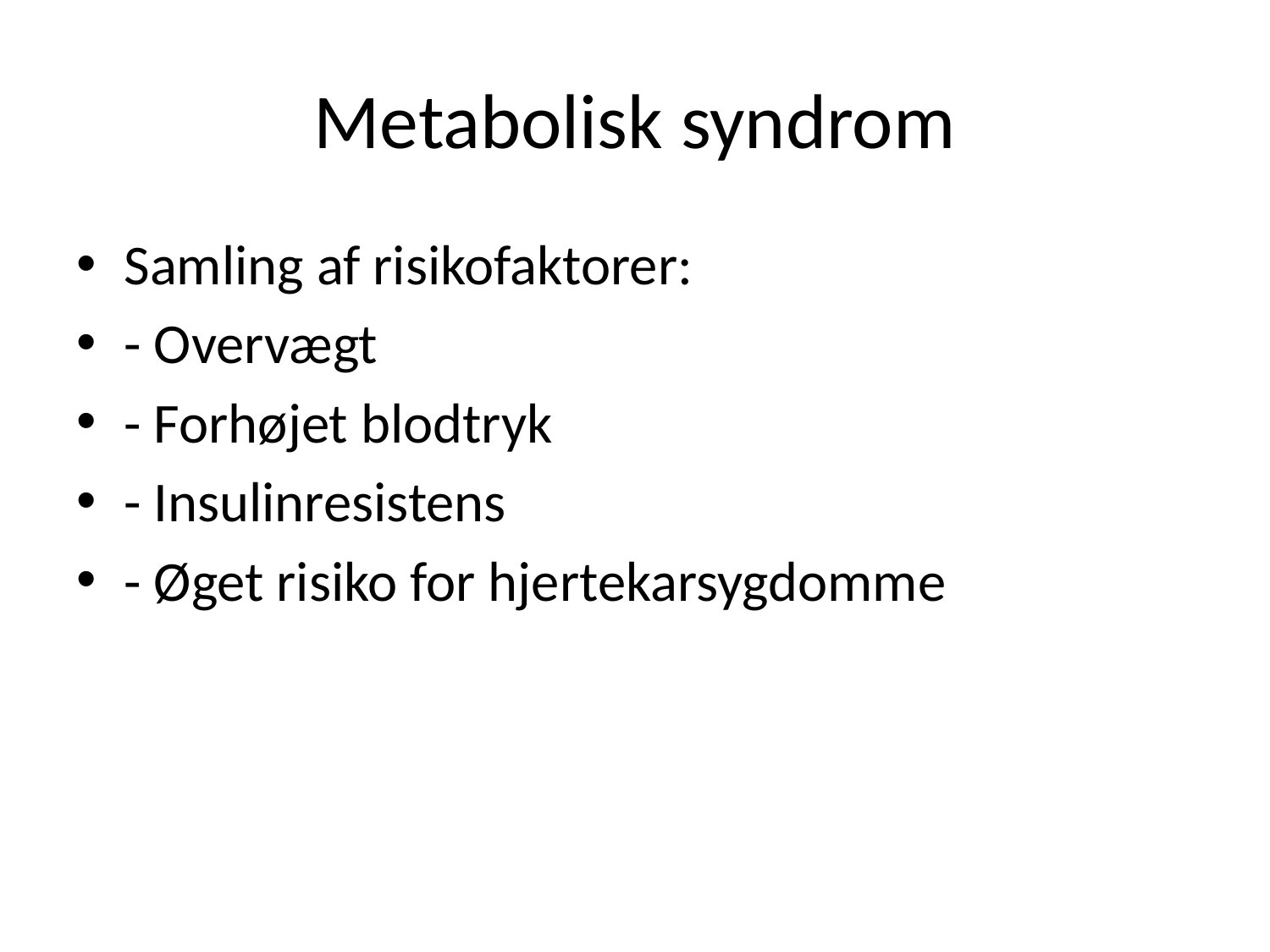

# Metabolisk syndrom
Samling af risikofaktorer:
- Overvægt
- Forhøjet blodtryk
- Insulinresistens
- Øget risiko for hjertekarsygdomme